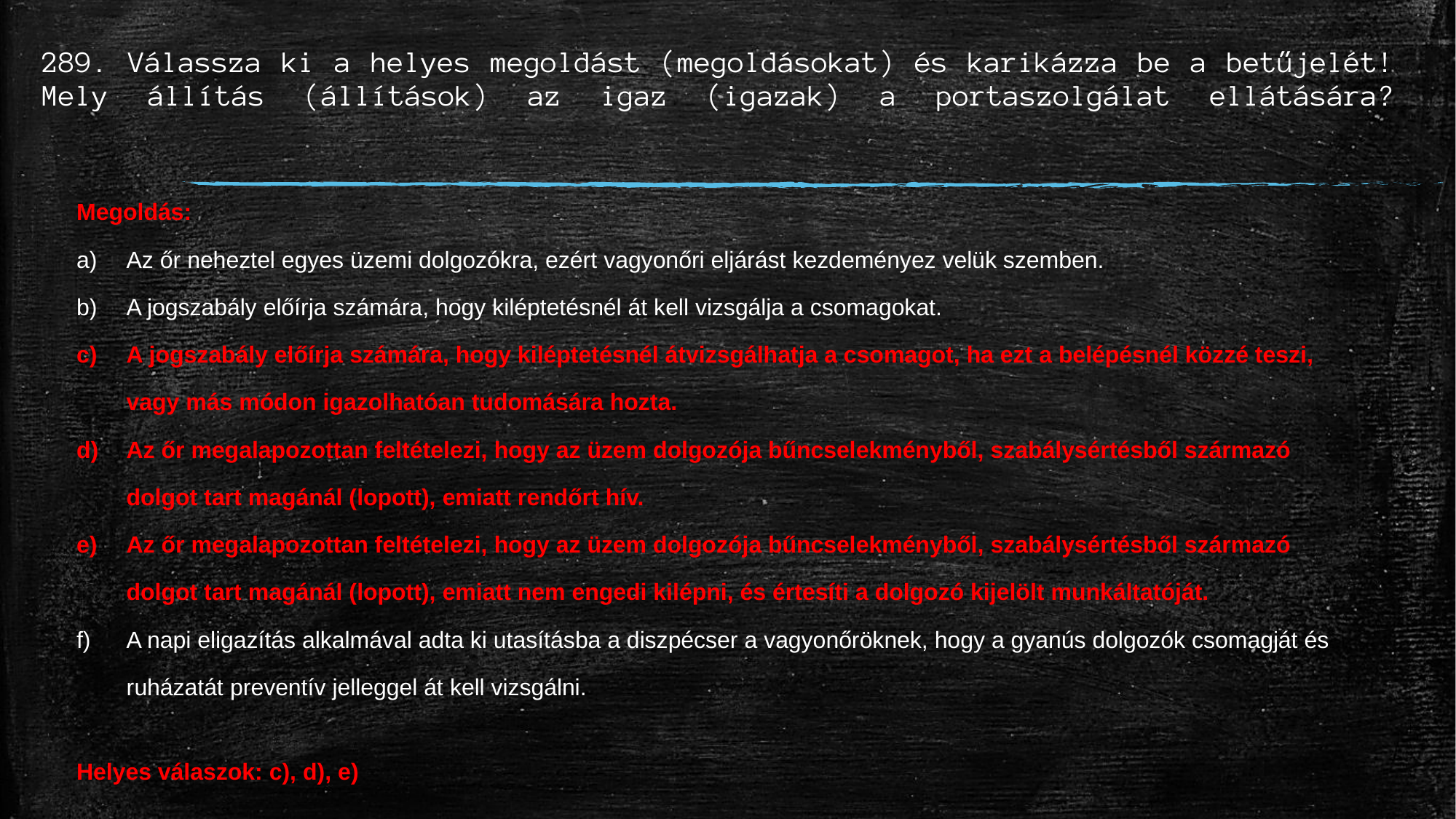

# 289. Válassza ki a helyes megoldást (megoldásokat) és karikázza be a betűjelét! Mely állítás (állítások) az igaz (igazak) a portaszolgálat ellátására?
Megoldás:
Az őr neheztel egyes üzemi dolgozókra, ezért vagyonőri eljárást kezdeményez velük szemben.
A jogszabály előírja számára, hogy kiléptetésnél át kell vizsgálja a csomagokat.
A jogszabály előírja számára, hogy kiléptetésnél átvizsgálhatja a csomagot, ha ezt a belépésnél közzé teszi, vagy más módon igazolhatóan tudomására hozta.
Az őr megalapozottan feltételezi, hogy az üzem dolgozója bűncselekményből, szabálysértésből származó dolgot tart magánál (lopott), emiatt rendőrt hív.
Az őr megalapozottan feltételezi, hogy az üzem dolgozója bűncselekményből, szabálysértésből származó dolgot tart magánál (lopott), emiatt nem engedi kilépni, és értesíti a dolgozó kijelölt munkáltatóját.
A napi eligazítás alkalmával adta ki utasításba a diszpécser a vagyonőröknek, hogy a gyanús dolgozók csomagját és ruházatát preventív jelleggel át kell vizsgálni.

Helyes válaszok: c), d), e)